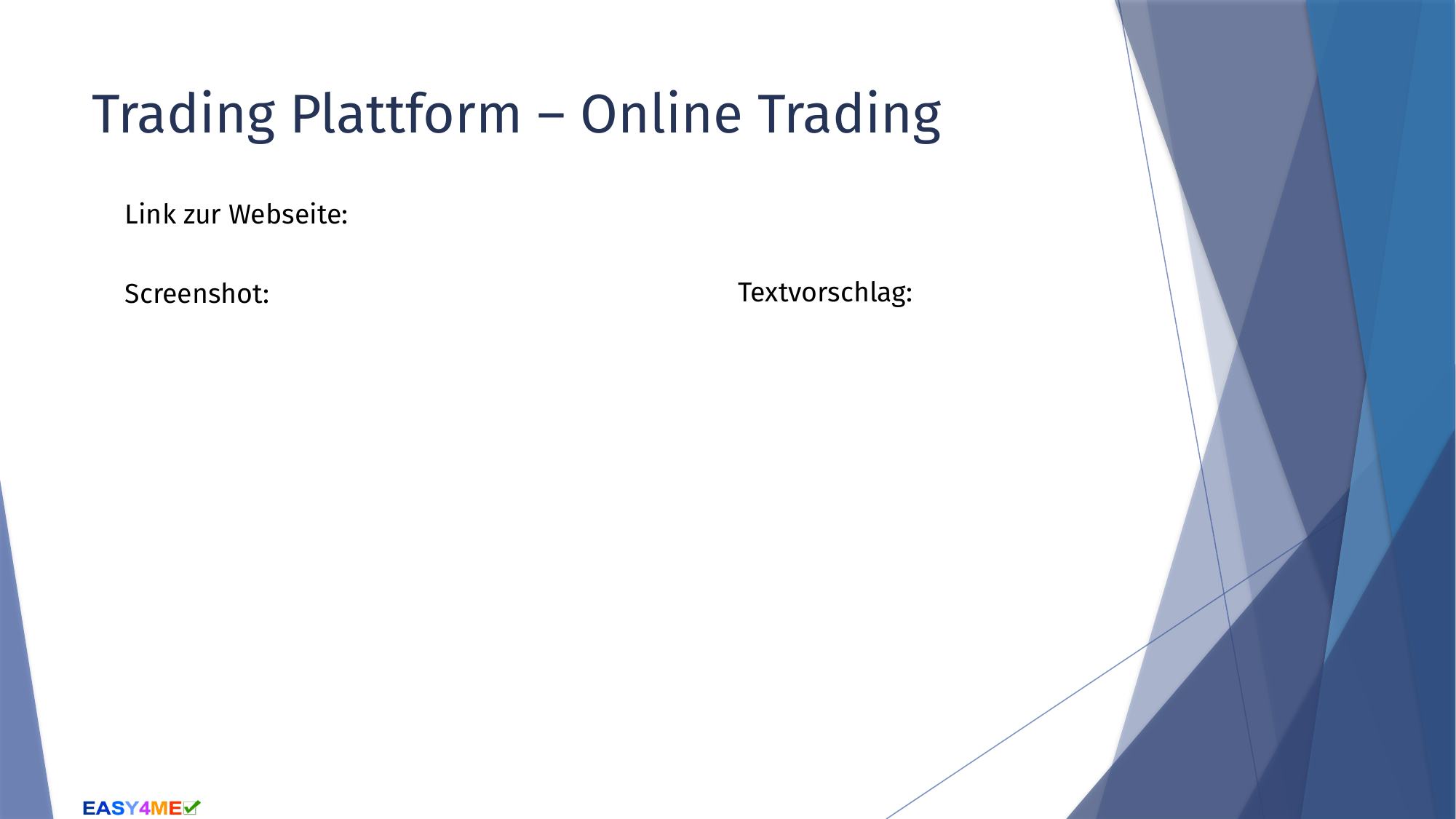

# Trading Plattform – Online Trading
Link zur Webseite:
Textvorschlag:
Screenshot: